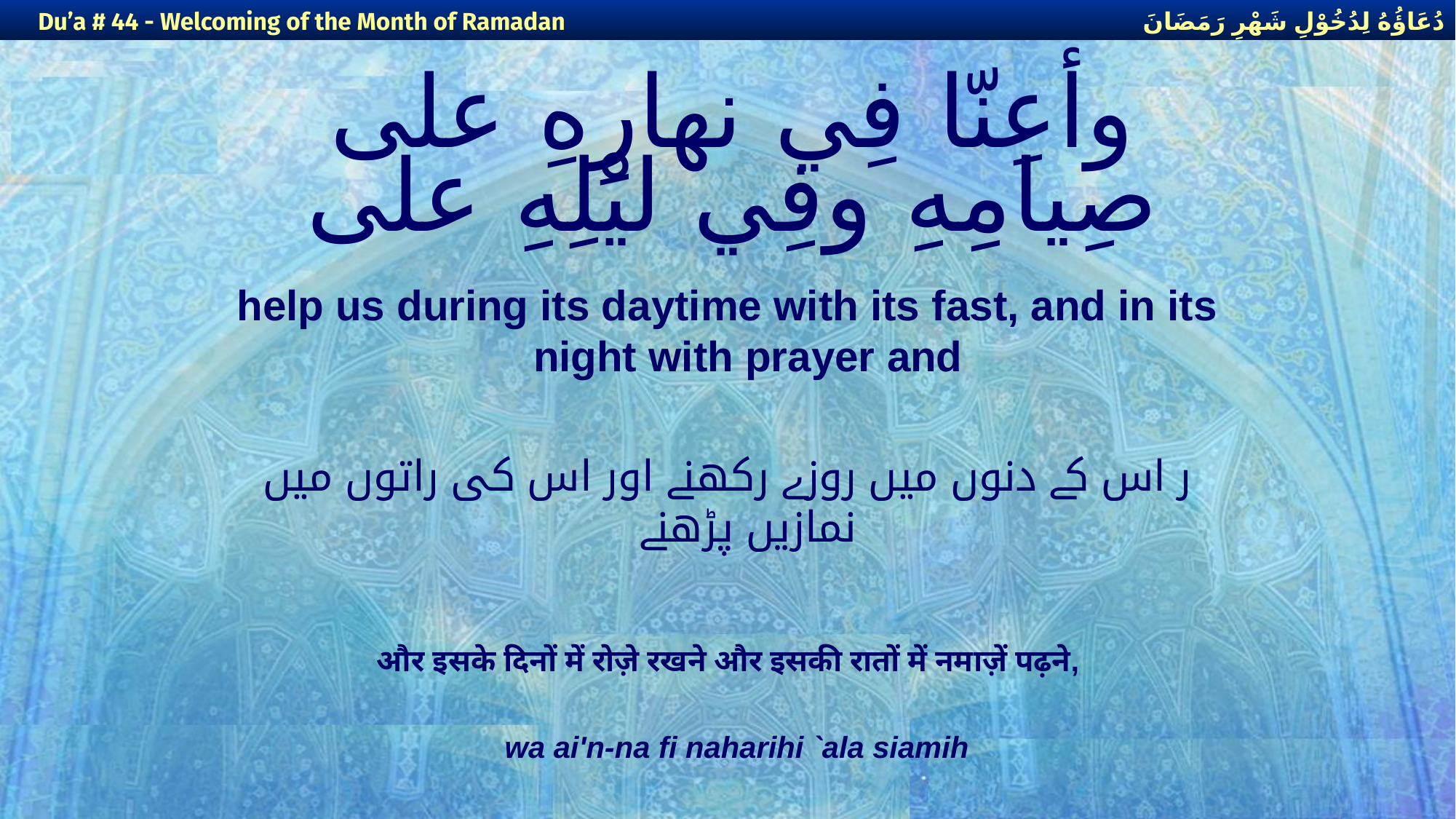

دُعَاؤُهُ لِدُخُوْلِ شَهْرِ رَمَضَانَ
دُعَاؤُهُ لِدُخُوْلِ شَهْرِ رَمَضَانَ
Du’a # 44 - Welcoming of the Month of Ramadan
Du’a # 44 - Welcoming of the Month of Ramadan
# وأعِنّا فِي نهارِهِ على صِيامِهِ وفِي ليْلِهِ على
help us during its daytime with its fast, and in its night with prayer and

ر اس کے دنوں میں روزے رکھنے اور اس کی راتوں میں نمازیں پڑھنے

और इसके दिनों में रोज़े रखने और इसकी रातों में नमाज़ें पढ़ने,
wa ai'n-na fi naharihi `ala siamih